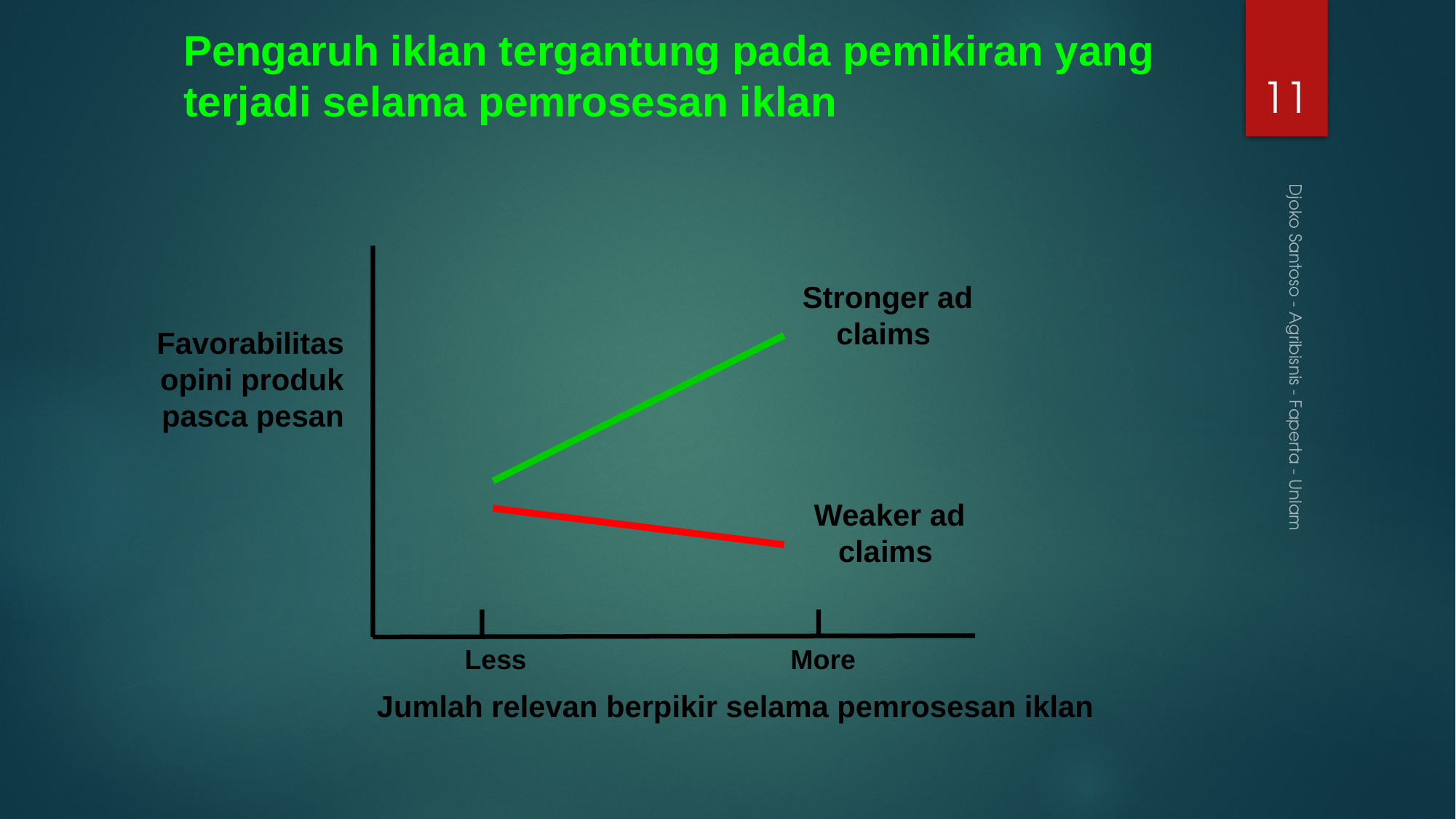

Pengaruh iklan tergantung pada pemikiran yang terjadi selama pemrosesan iklan
11

Stronger ad claims
Favorabilitas opini produk pasca pesan

Djoko Santoso - Agribisnis - Faperta - Unlam
Weaker ad claims

Less
More
Jumlah relevan berpikir selama pemrosesan iklan